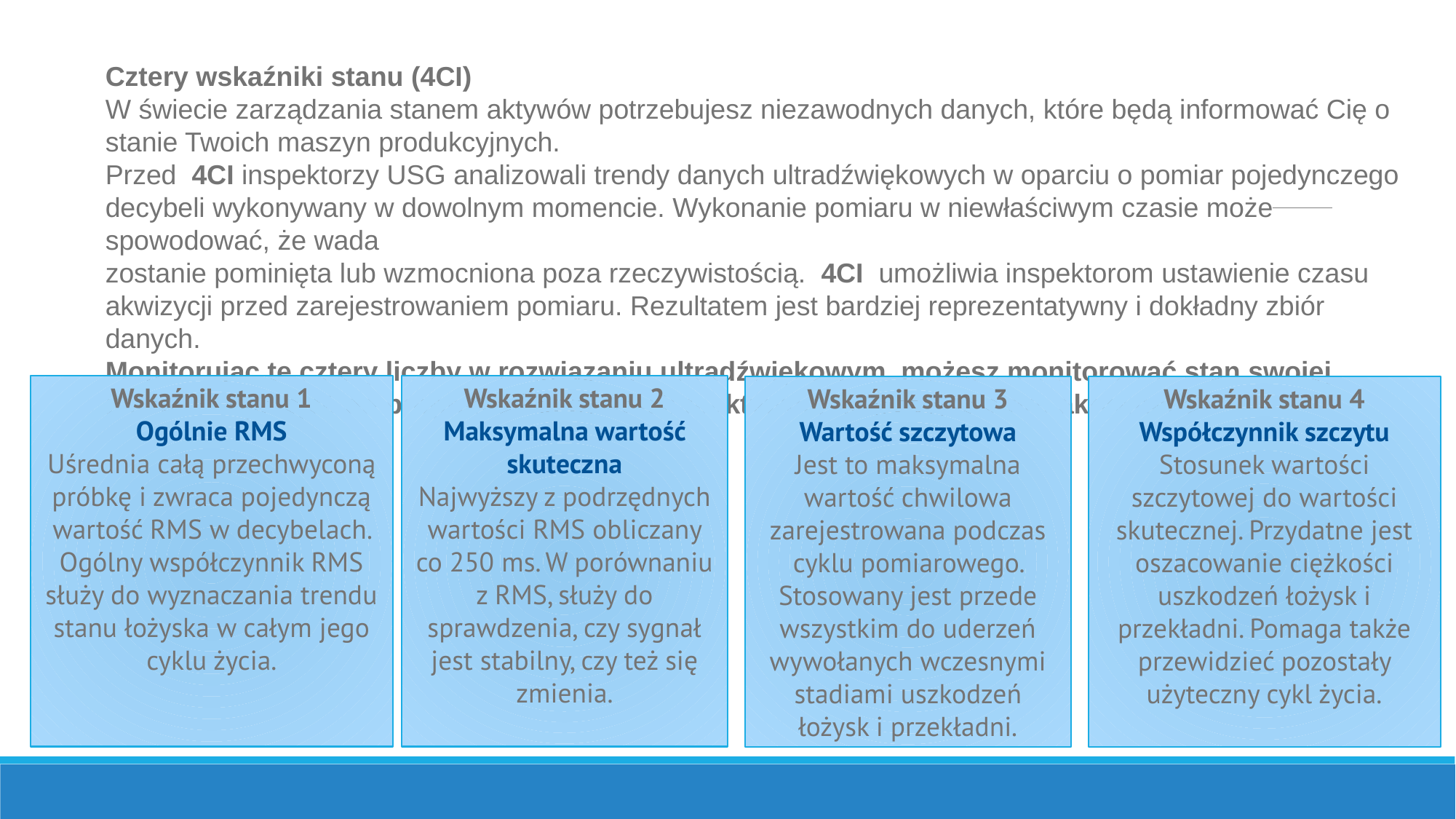

Cztery wskaźniki stanu (4CI)
W świecie zarządzania stanem aktywów potrzebujesz niezawodnych danych, które będą informować Cię o stanie Twoich maszyn produkcyjnych.
Przed  4CI inspektorzy USG analizowali trendy danych ultradźwiękowych w oparciu o pomiar pojedynczego decybeli wykonywany w dowolnym momencie. Wykonanie pomiaru w niewłaściwym czasie może spowodować, że wada
zostanie pominięta lub wzmocniona poza rzeczywistością.  4CI  umożliwia inspektorom ustawienie czasu akwizycji przed zarejestrowaniem pomiaru. Rezultatem jest bardziej reprezentatywny i dokładny zbiór danych.
Monitorując te cztery liczby w rozwiązaniu ultradźwiękowym, możesz monitorować stan swojej placówki i przejść od programu konserwacji reaktywnej do podejścia pro aktywnego.
Wskaźnik stanu 1
Ogólnie RMS
Uśrednia całą przechwyconą próbkę i zwraca pojedynczą wartość RMS w decybelach. Ogólny współczynnik RMS służy do wyznaczania trendu stanu łożyska w całym jego cyklu życia.

Wskaźnik stanu 2
Maksymalna wartość skuteczna
Najwyższy z podrzędnych wartości RMS obliczany co 250 ms. W porównaniu z RMS, służy do sprawdzenia, czy sygnał jest stabilny, czy też się zmienia.

Wskaźnik stanu 3
Wartość szczytowa
Jest to maksymalna wartość chwilowa zarejestrowana podczas cyklu pomiarowego. Stosowany jest przede wszystkim do uderzeń wywołanych wczesnymi stadiami uszkodzeń łożysk i przekładni.
Wskaźnik stanu 4
Współczynnik szczytu
Stosunek wartości szczytowej do wartości skutecznej. Przydatne jest oszacowanie ciężkości uszkodzeń łożysk i przekładni. Pomaga także przewidzieć pozostały użyteczny cykl życia.